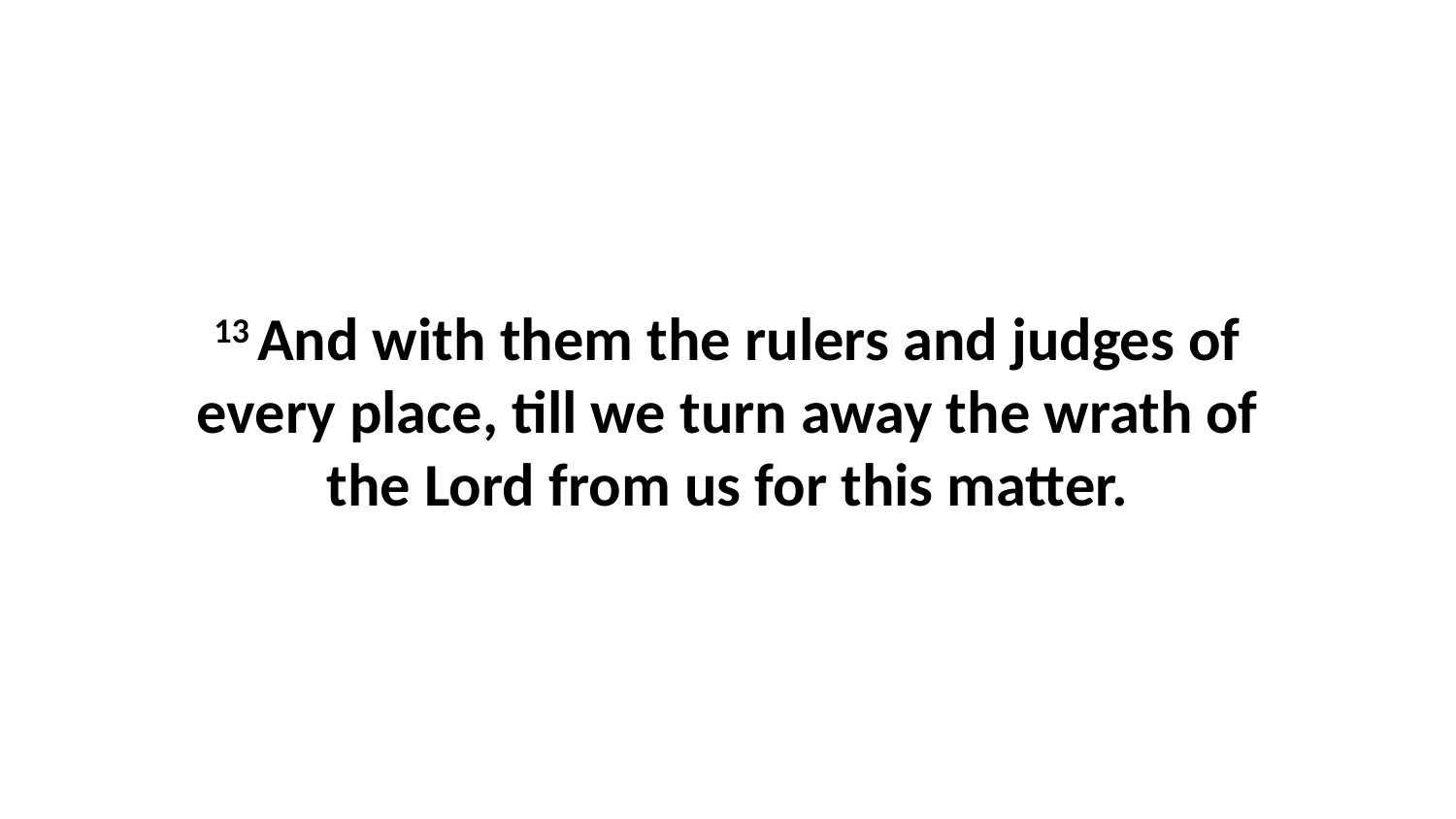

13 And with them the rulers and judges of every place, till we turn away the wrath of the Lord from us for this matter.